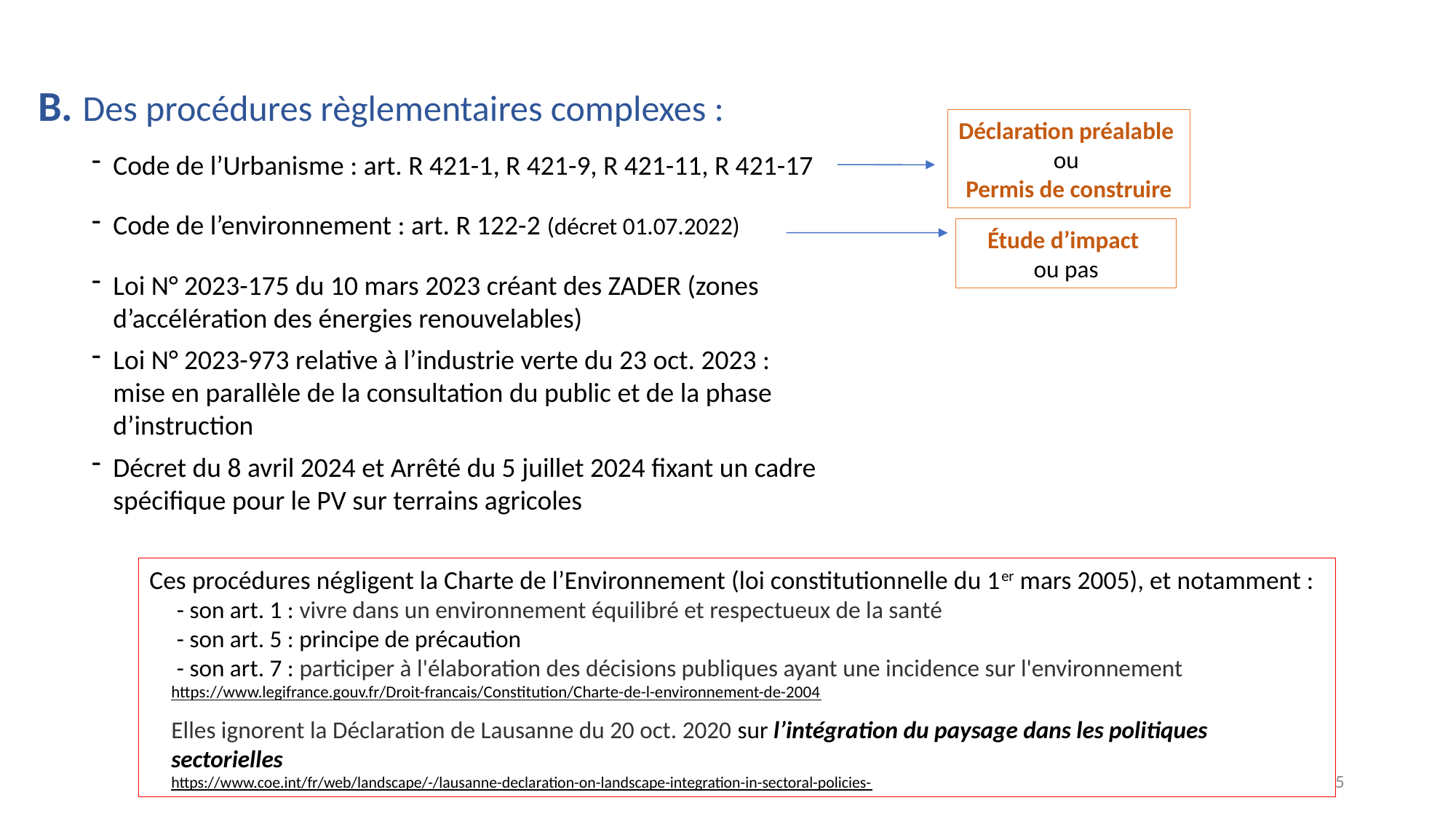

B. Des procédures règlementaires complexes :
Code de l’Urbanisme : art. R 421-1, R 421-9, R 421-11, R 421-17
Code de l’environnement : art. R 122-2 (décret 01.07.2022)

Loi N° 2023-175 du 10 mars 2023 créant des ZADER (zones d’accélération des énergies renouvelables)
Loi N° 2023-973 relative à l’industrie verte du 23 oct. 2023 : mise en parallèle de la consultation du public et de la phase d’instruction
Décret du 8 avril 2024 et Arrêté du 5 juillet 2024 fixant un cadre spécifique pour le PV sur terrains agricoles
Déclaration préalable
ou
Permis de construire

Étude d’impact
ou pas

Ces procédures négligent la Charte de l’Environnement (loi constitutionnelle du 1er mars 2005), et notamment :
 - son art. 1 : vivre dans un environnement équilibré et respectueux de la santé
 - son art. 5 : principe de précaution
 - son art. 7 : participer à l'élaboration des décisions publiques ayant une incidence sur l'environnement
https://www.legifrance.gouv.fr/Droit-francais/Constitution/Charte-de-l-environnement-de-2004

Elles ignorent la Déclaration de Lausanne du 20 oct. 2020 sur l’intégration du paysage dans les politiques sectorielles
https://www.coe.int/fr/web/landscape/-/lausanne-declaration-on-landscape-integration-in-sectoral-policies-
5